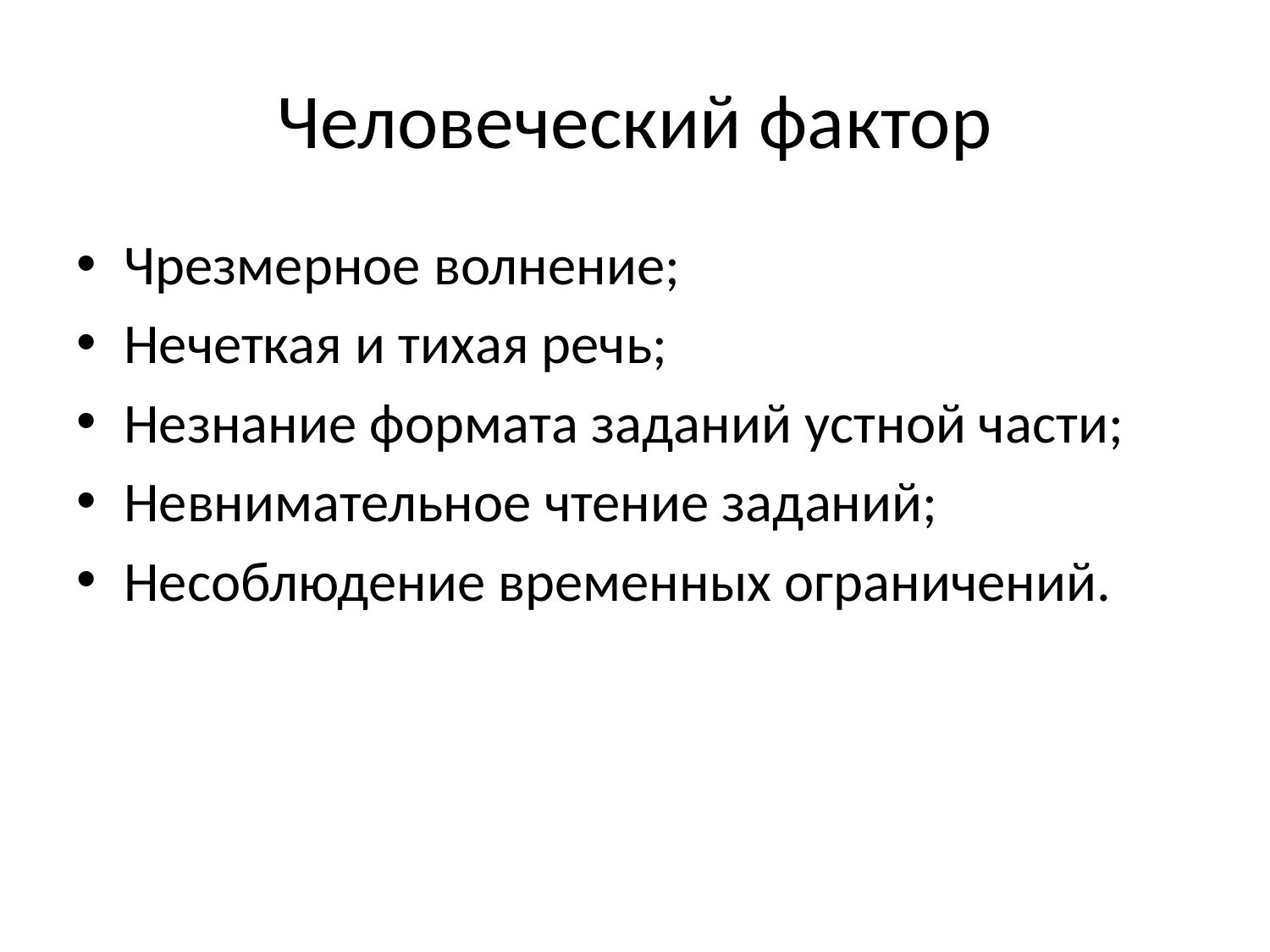

# Человеческий фактор
Чрезмерное волнение;
Нечеткая и тихая речь;
Незнание формата заданий устной части;
Невнимательное чтение заданий;
Несоблюдение временных ограничений.